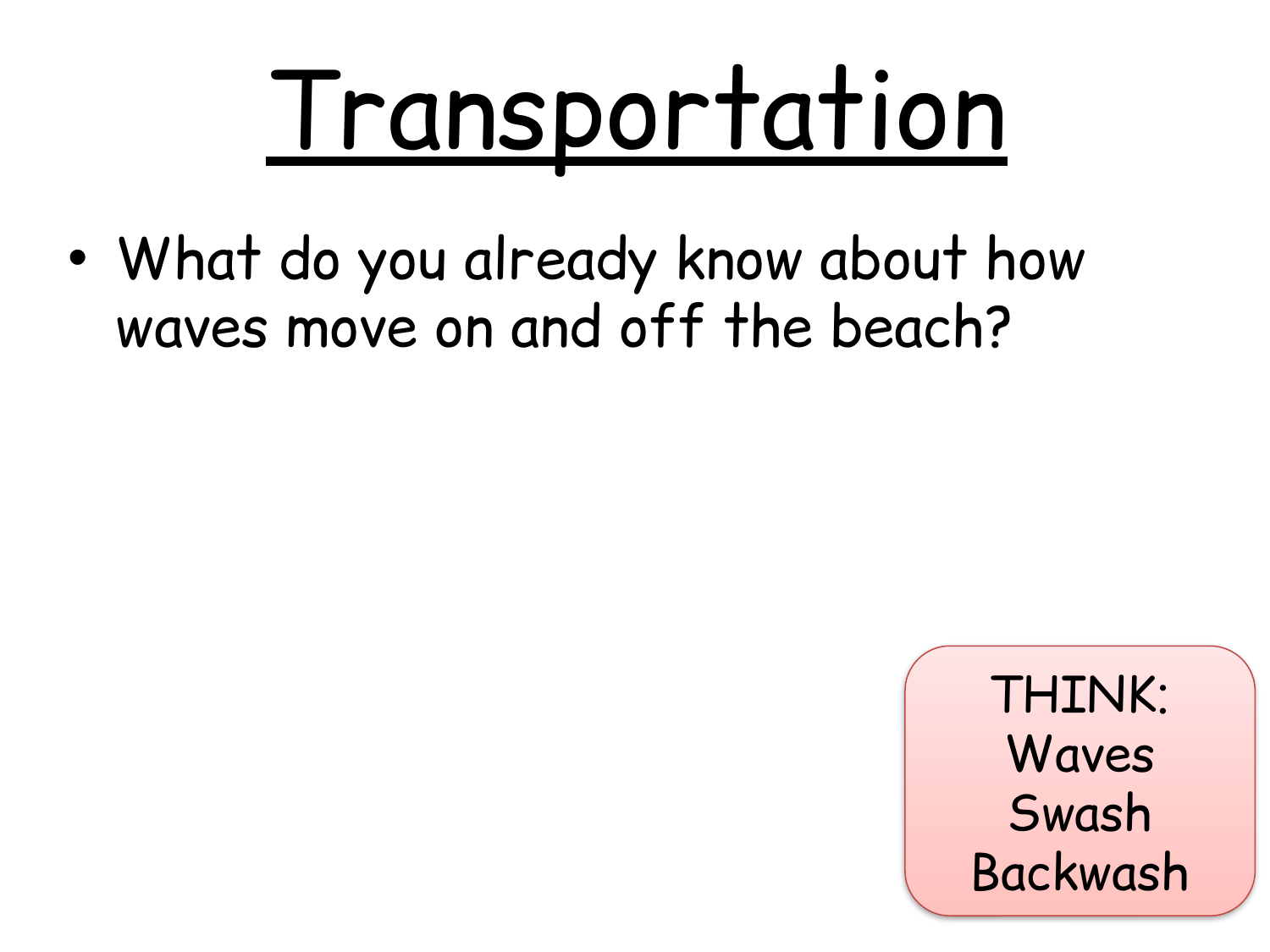

# Transportation
What do you already know about how waves move on and off the beach?

THINK:
Waves
Swash
Backwash